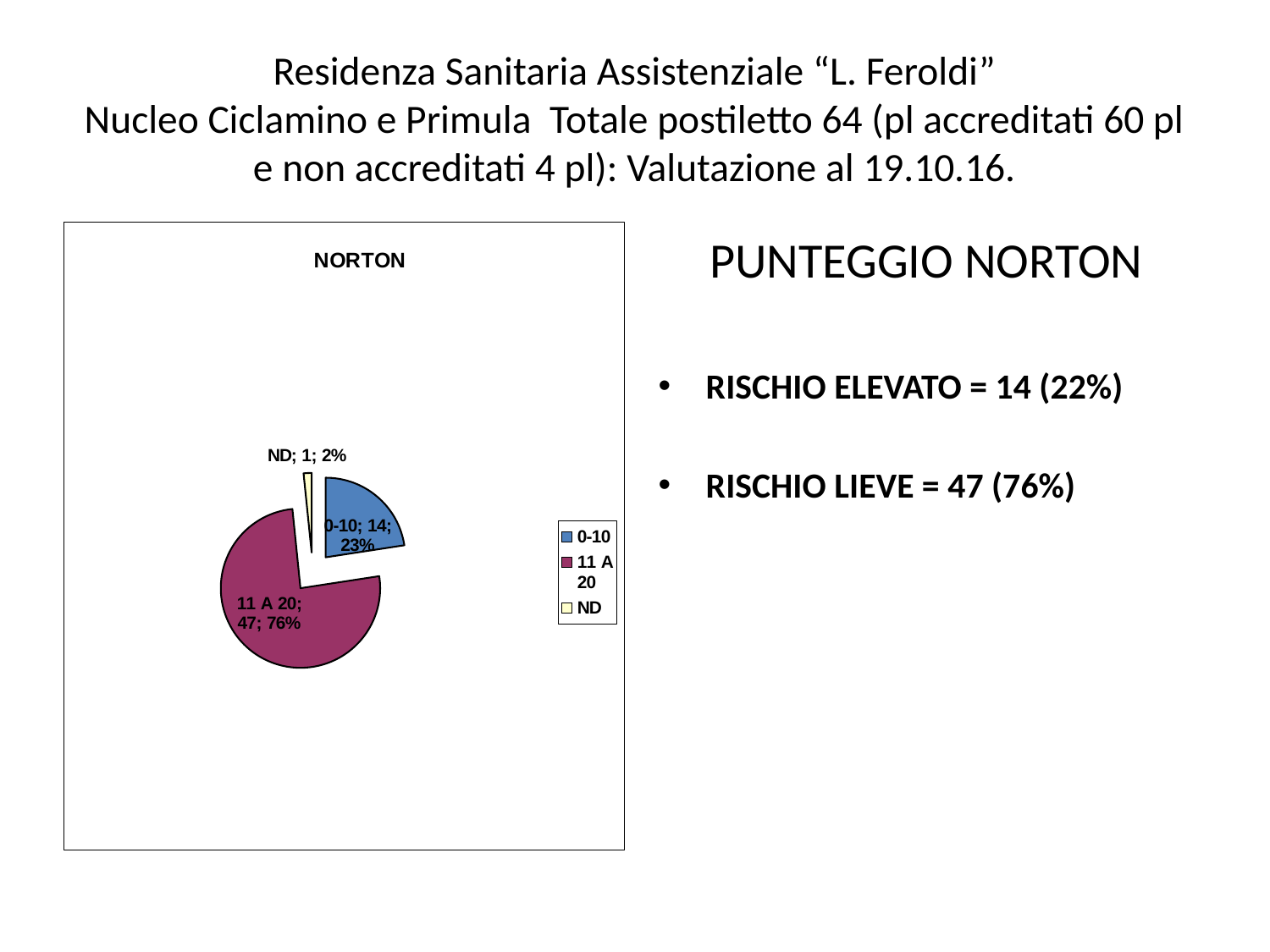

# Residenza Sanitaria Assistenziale “L. Feroldi” Nucleo Ciclamino e Primula  Totale postiletto 64 (pl accreditati 60 pl e non accreditati 4 pl): Valutazione al 19.10.16.

### Chart: NORTON

| Category | TOTALE |
|---|---|
| 0-10 | 14.0 |
| 11 A 20 | 47.0 |
| ND | 1.0 |
PUNTEGGIO NORTON

RISCHIO ELEVATO = 14 (22%)

RISCHIO LIEVE = 47 (76%)